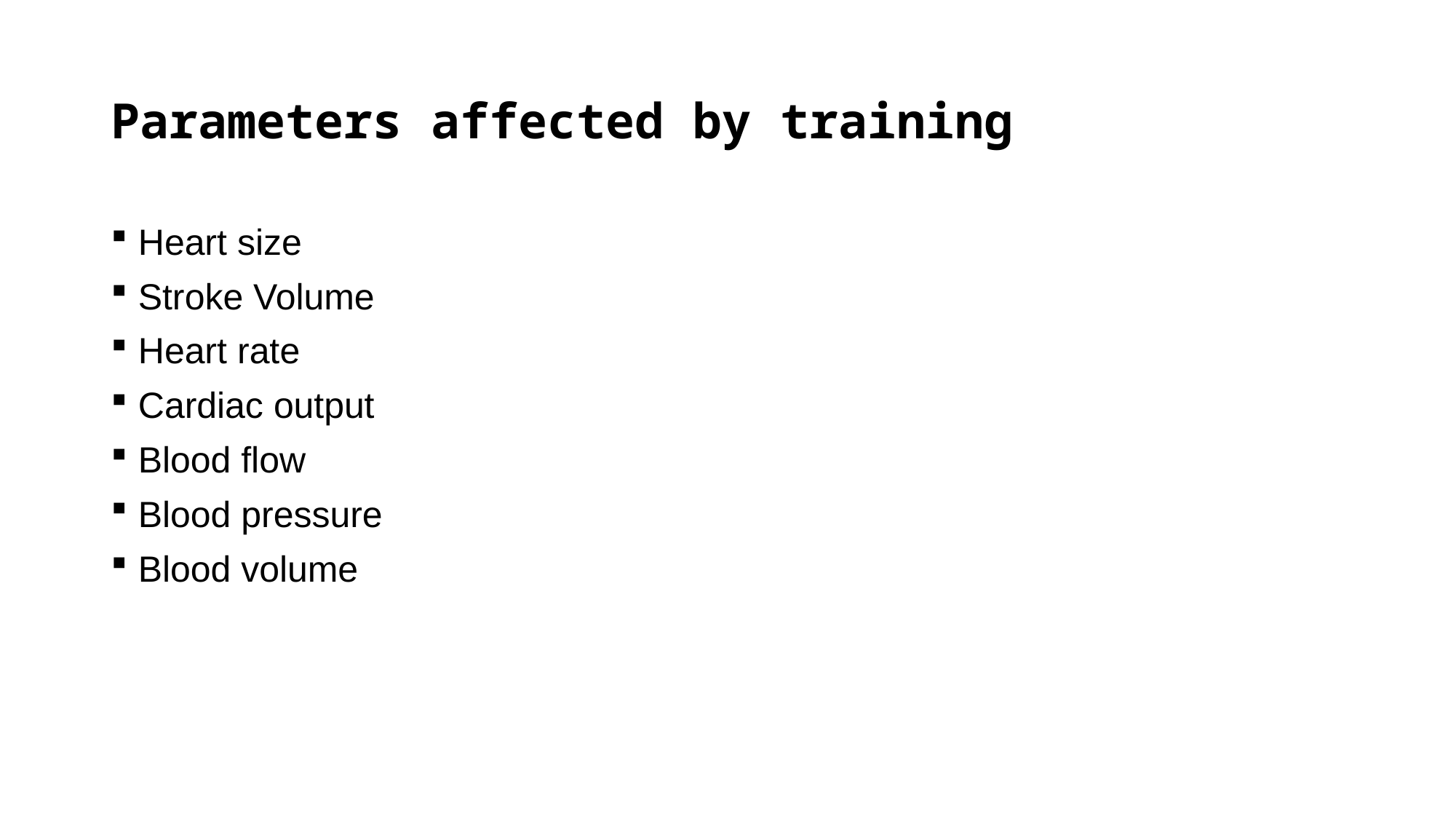

# Parameters affected by training
Heart size
Stroke Volume
Heart rate
Cardiac output
Blood flow
Blood pressure
Blood volume